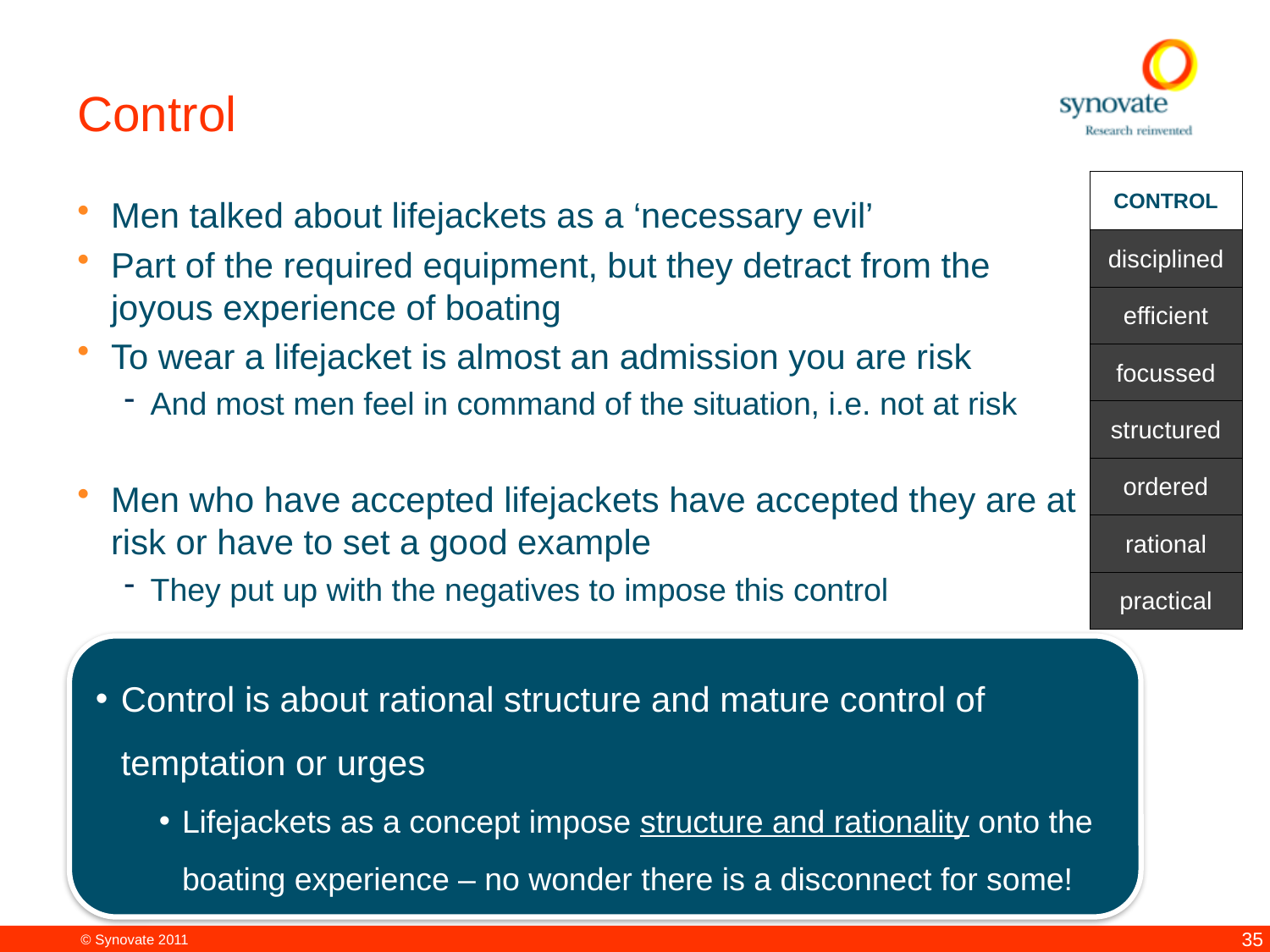

# Control
| CONTROL |
| --- |
| disciplined |
| efficient |
| focussed |
| structured |
| ordered |
| rational |
| practical |
Men talked about lifejackets as a ‘necessary evil’
Part of the required equipment, but they detract from the joyous experience of boating
To wear a lifejacket is almost an admission you are risk
And most men feel in command of the situation, i.e. not at risk

Men who have accepted lifejackets have accepted they are at risk or have to set a good example
They put up with the negatives to impose this control

Control is about rational structure and mature control of temptation or urges
Lifejackets as a concept impose structure and rationality onto the boating experience – no wonder there is a disconnect for some!